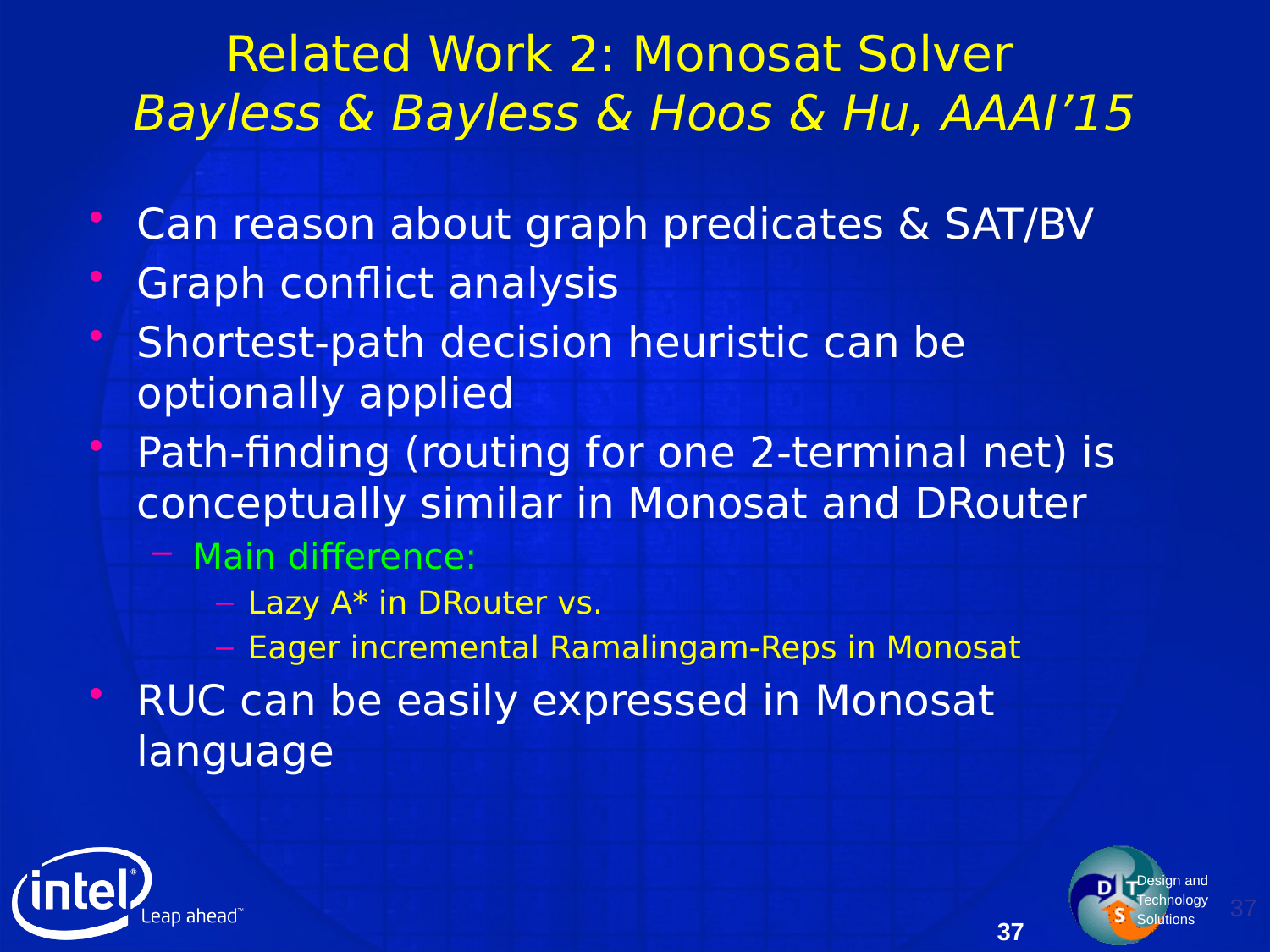

# Related Work 2: Monosat Solver Bayless & Bayless & Hoos & Hu, AAAI’15
Can reason about graph predicates & SAT/BV
Graph conflict analysis
Shortest-path decision heuristic can be optionally applied
Path-finding (routing for one 2-terminal net) is conceptually similar in Monosat and DRouter
Main difference:
Lazy A* in DRouter vs.
Eager incremental Ramalingam-Reps in Monosat
RUC can be easily expressed in Monosat language

37